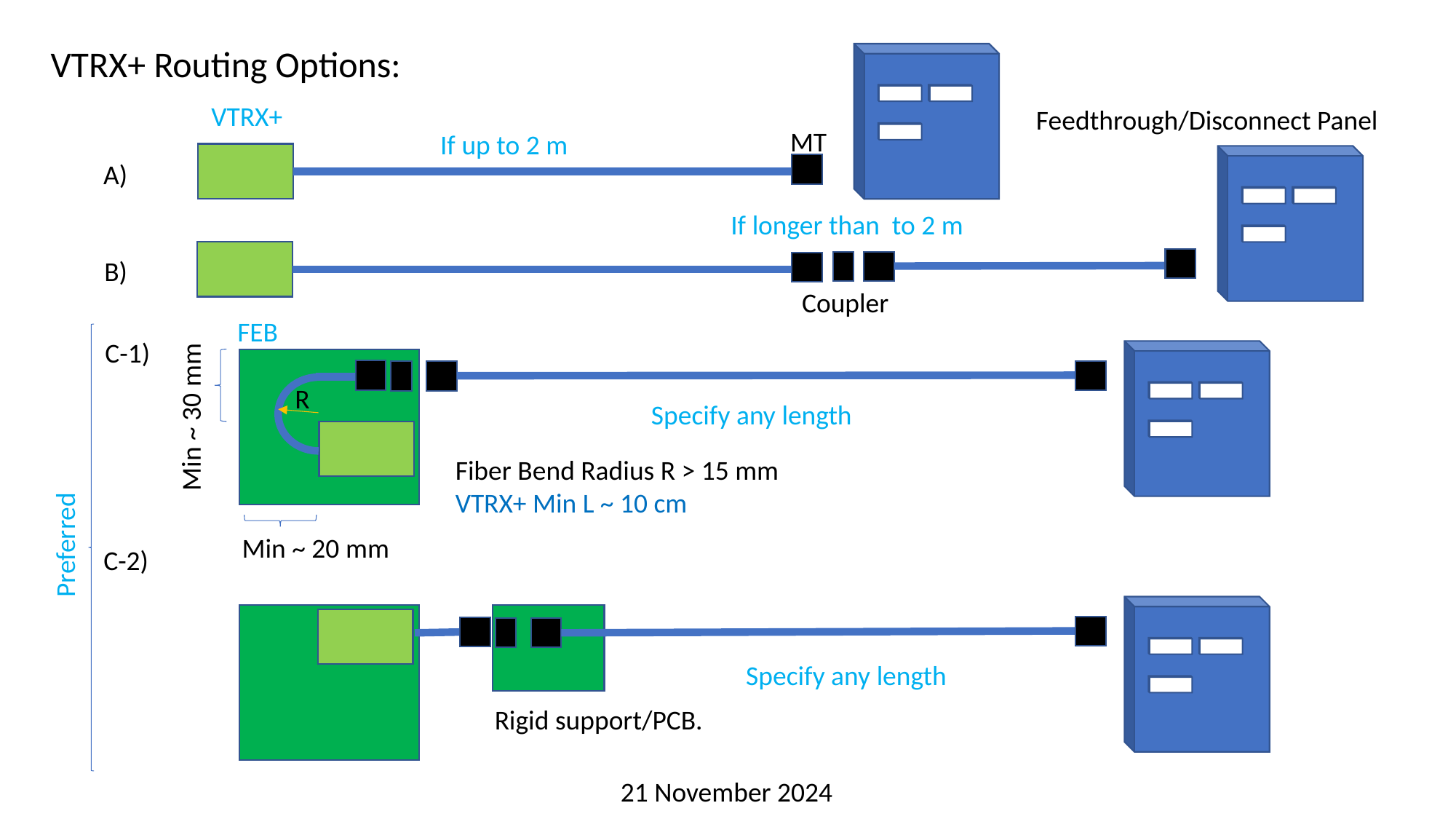

VTRX+ Routing Options:

VTRX+
MT
If up to 2 m

Feedthrough/Disconnect Panel

If longer than  to 2 m

Coupler
A)
B)
FEB

R
Specify any length

Fiber Bend Radius R > 15 mm
VTRX+ Min L ~ 10 cm
Min ~ 30 mm

Min ~ 20 mm

C-1)
Preferred
C-2)

Specify any length

Rigid support/PCB.
21 November 2024